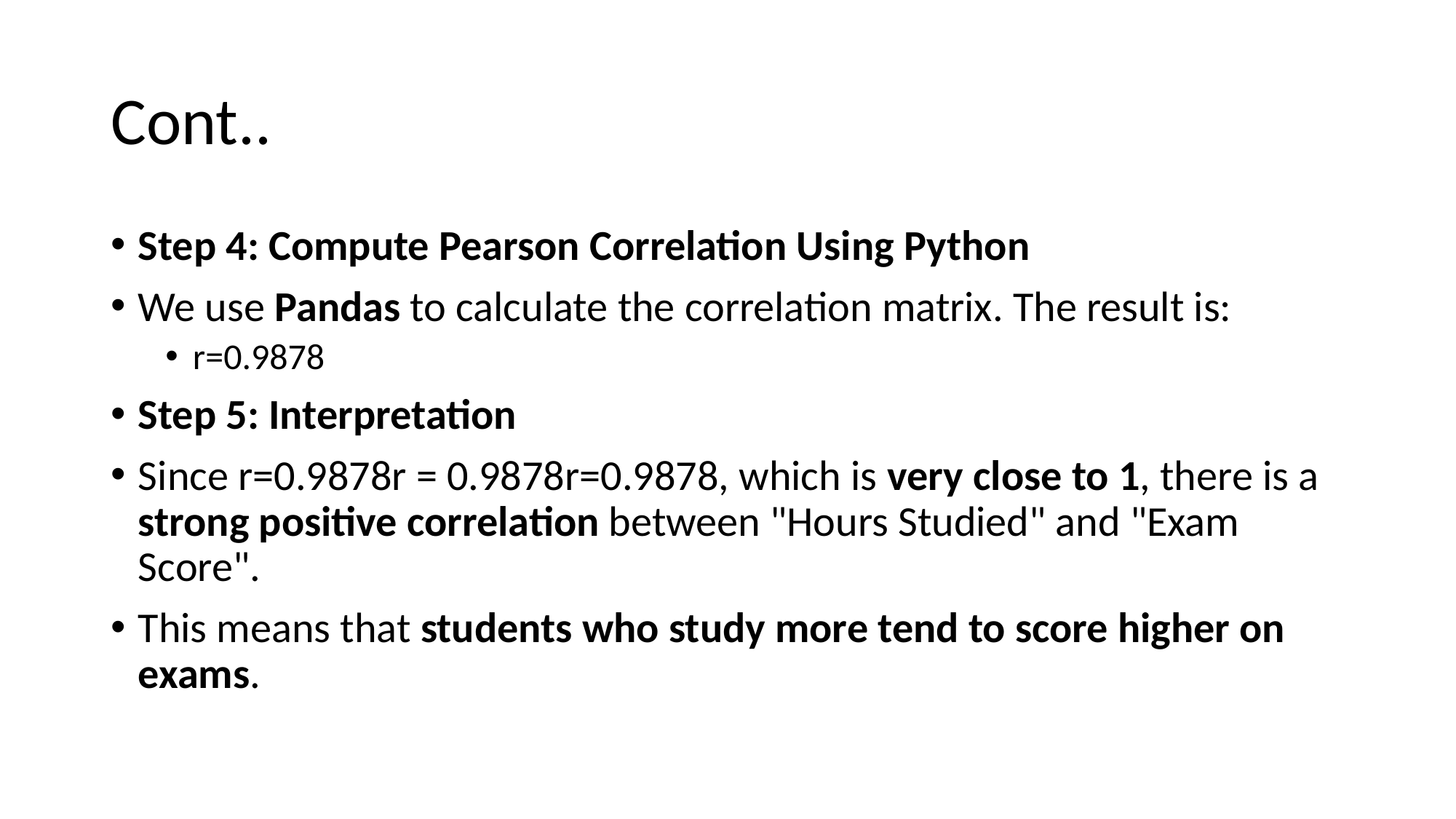

# Cont..
Step 4: Compute Pearson Correlation Using Python
We use Pandas to calculate the correlation matrix. The result is:
r=0.9878
Step 5: Interpretation
Since r=0.9878r = 0.9878r=0.9878, which is very close to 1, there is a strong positive correlation between "Hours Studied" and "Exam Score".
This means that students who study more tend to score higher on exams.